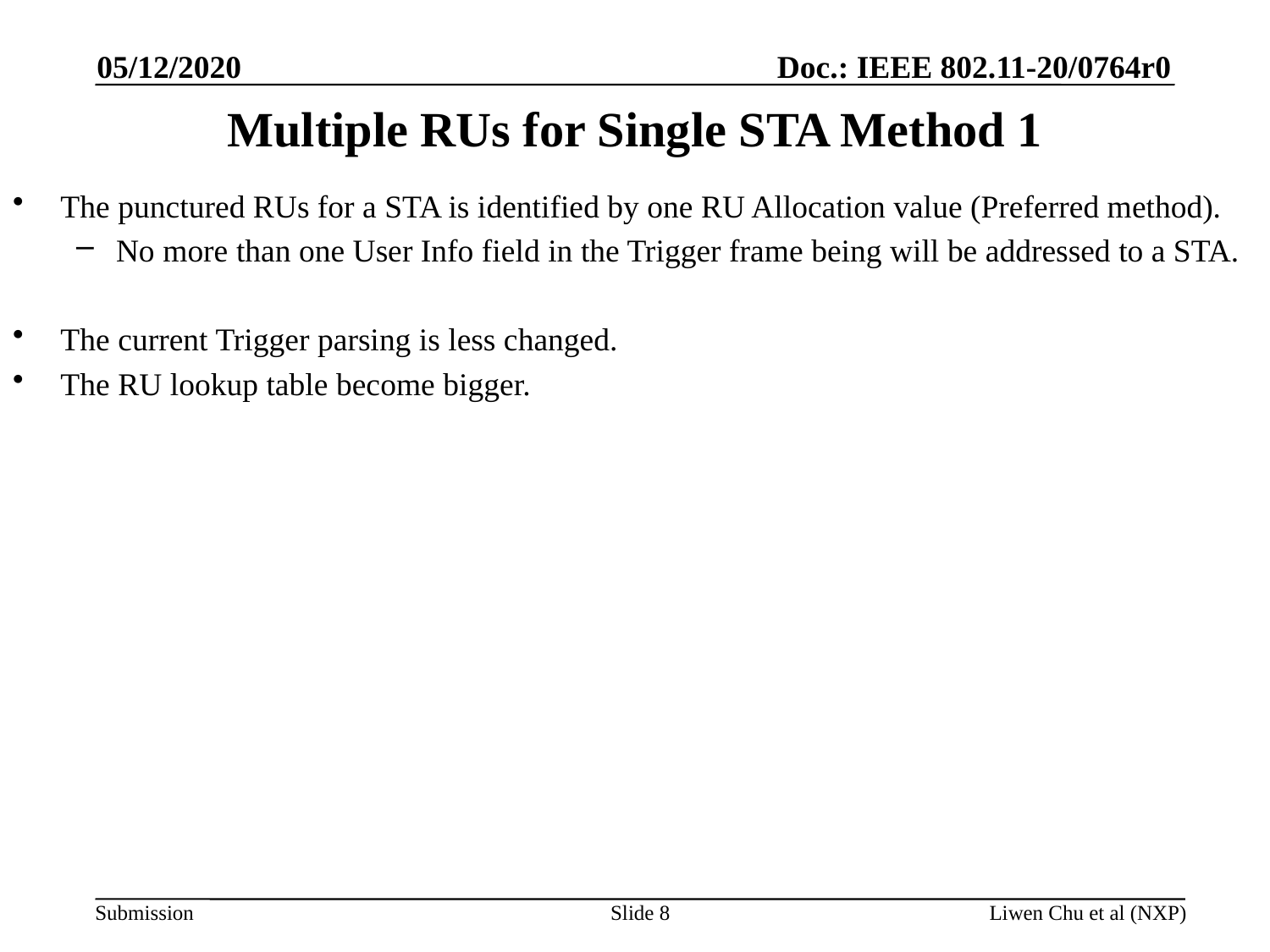

05/12/2020
# Multiple RUs for Single STA Method 1
The punctured RUs for a STA is identified by one RU Allocation value (Preferred method).
No more than one User Info field in the Trigger frame being will be addressed to a STA.

The current Trigger parsing is less changed.
The RU lookup table become bigger.

Slide 8
Liwen Chu et al (NXP)